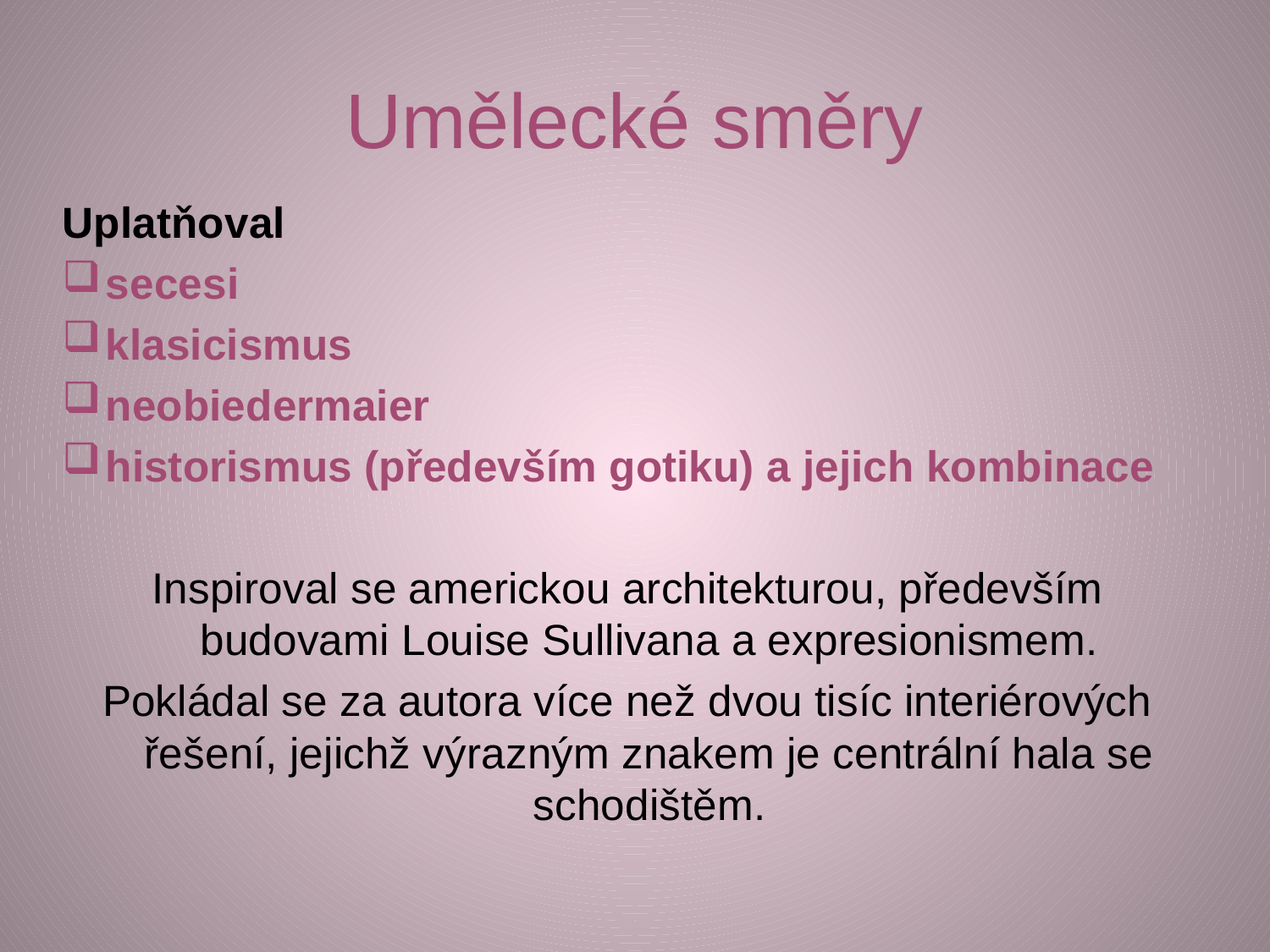

# Umělecké směry
Uplatňoval
secesi
klasicismus
neobiedermaier
historismus (především gotiku) a jejich kombinace

Inspiroval se americkou architekturou, především budovami Louise Sullivana a expresionismem.
Pokládal se za autora více než dvou tisíc interiérových řešení, jejichž výrazným znakem je centrální hala se schodištěm.